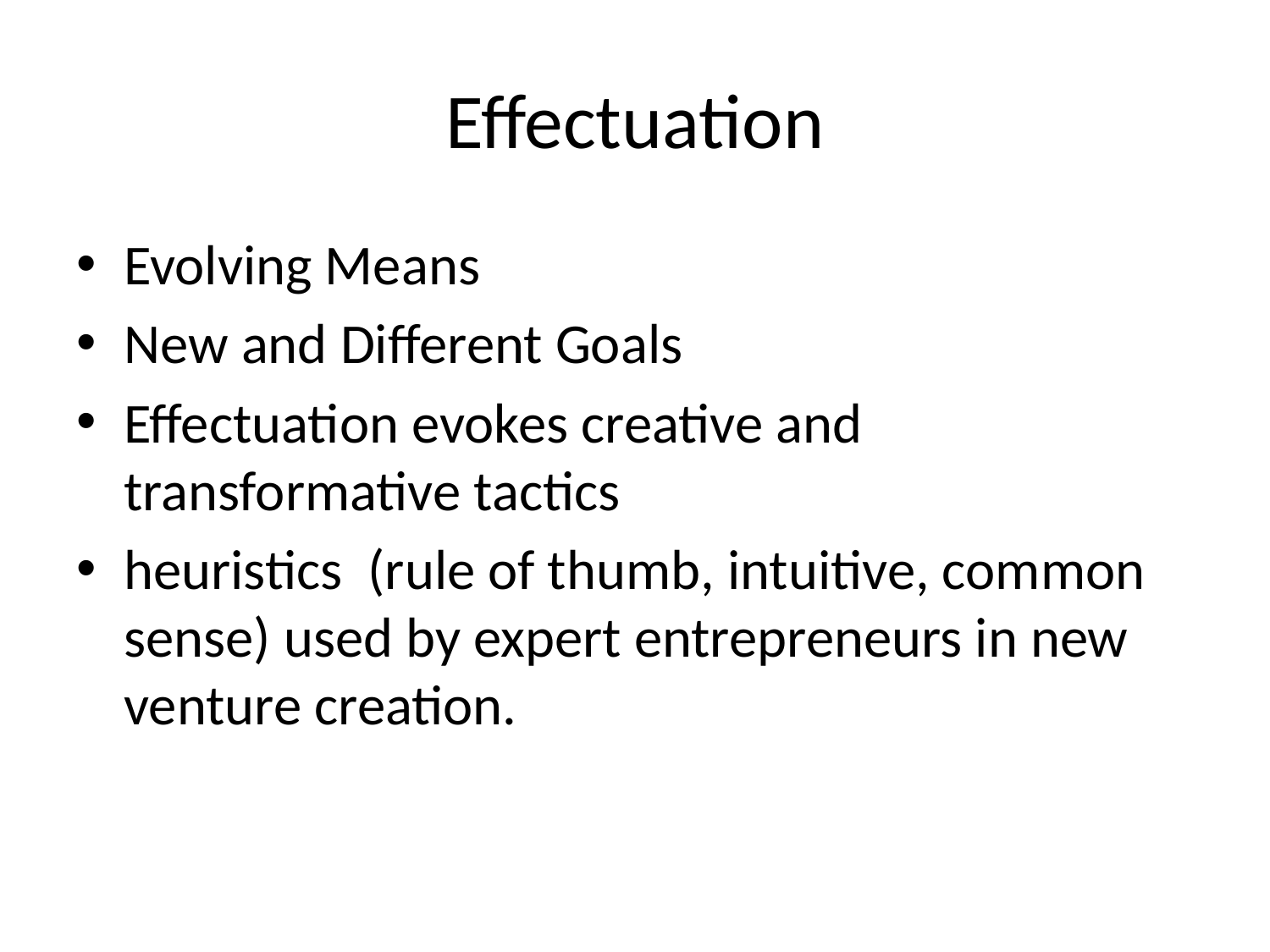

# Effectuation
Evolving Means
New and Different Goals
Effectuation evokes creative and transformative tactics
heuristics  (rule of thumb, intuitive, common sense) used by expert entrepreneurs in new venture creation.